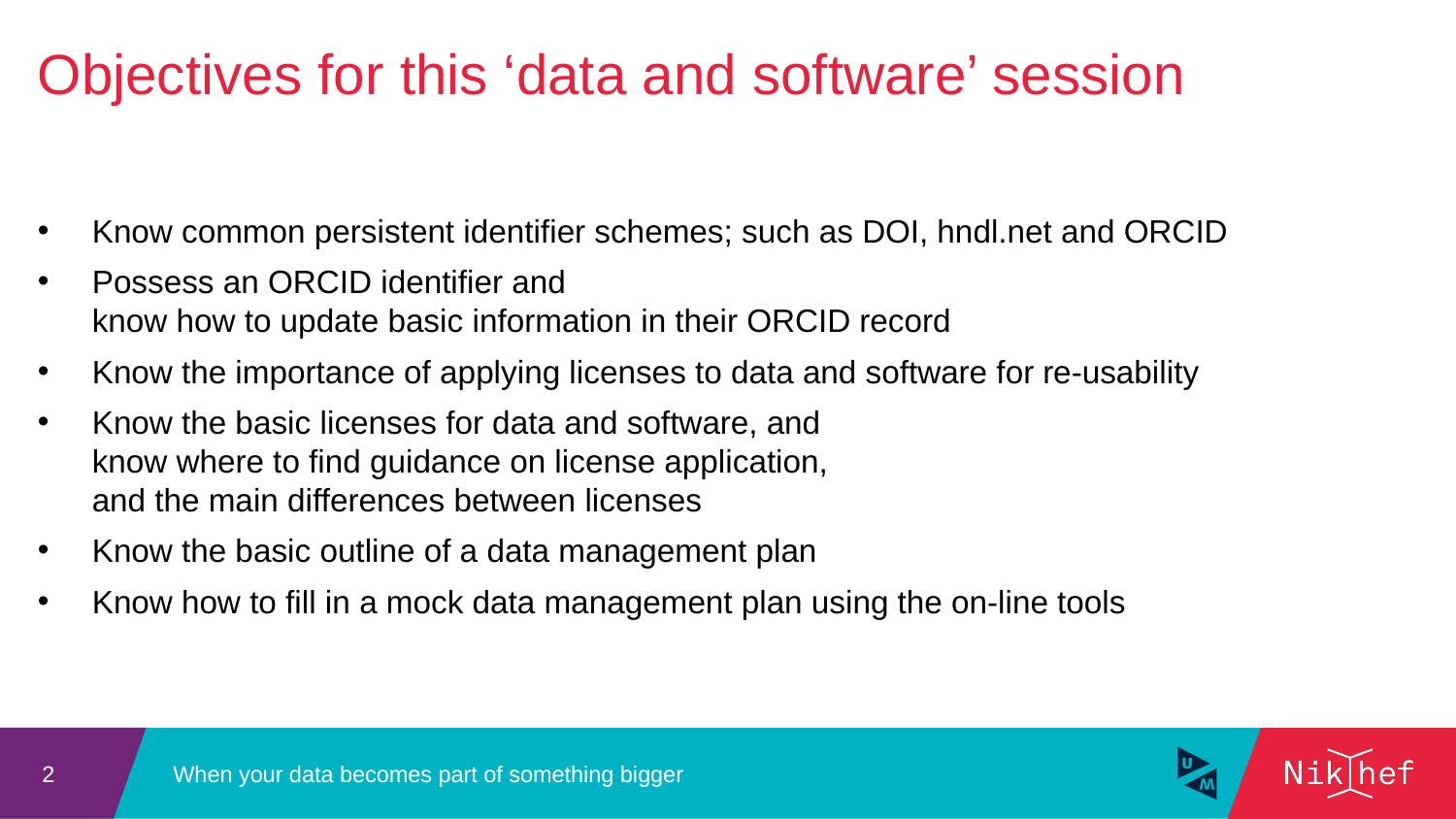

Objectives for this ‘data and software’ session
Know common persistent identifier schemes; such as DOI, hndl.net and ORCID
Possess an ORCID identifier and
know how to update basic information in their ORCID record
Know the importance of applying licenses to data and software for re-usability
Know the basic licenses for data and software, and
know where to find guidance on license application,
and the main differences between licenses
Know the basic outline of a data management plan
Know how to fill in a mock data management plan using the on-line tools

When your data becomes part of something bigger
2